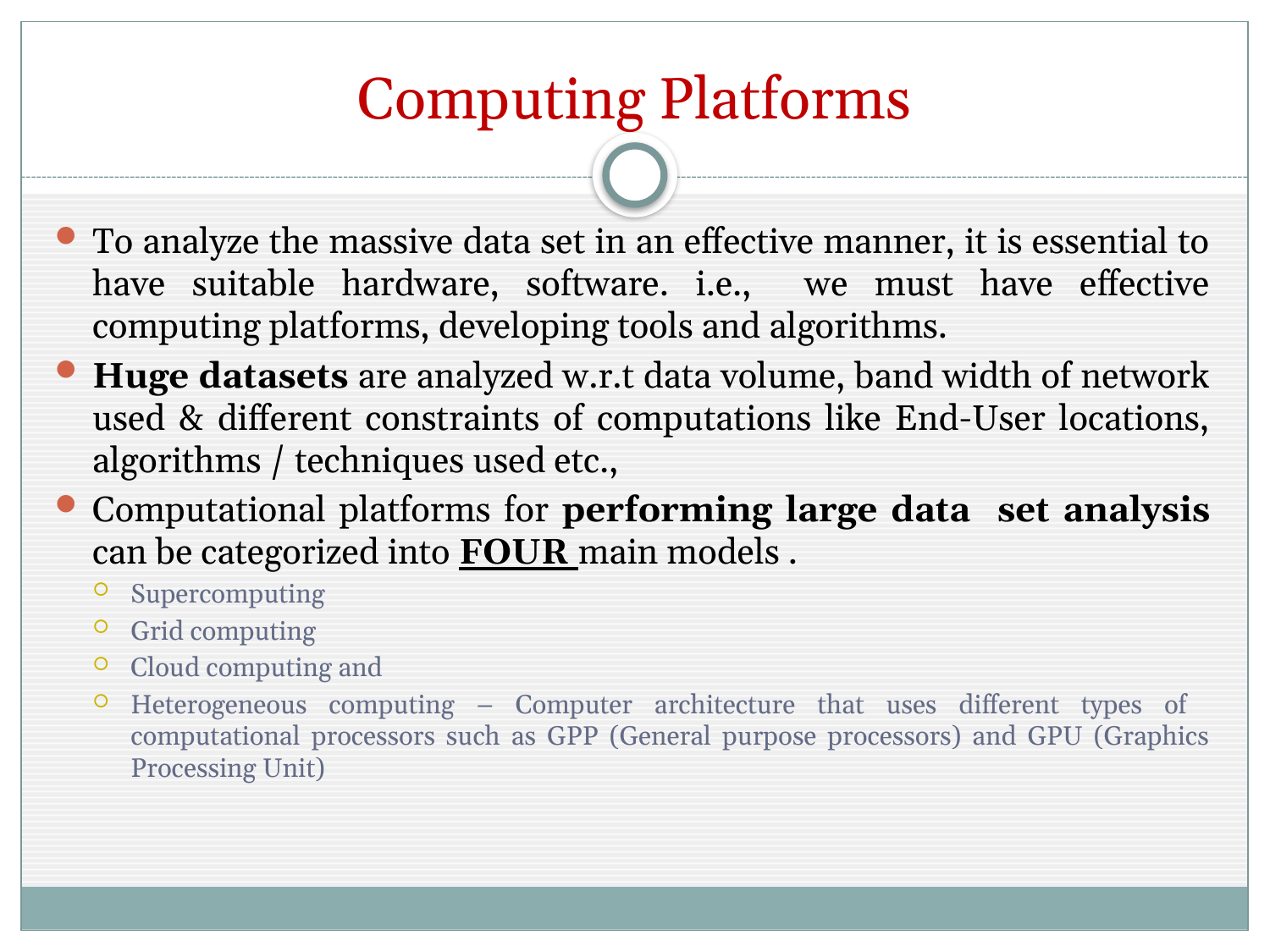

# Computing Platforms
To analyze the massive data set in an effective manner, it is essential to have suitable hardware, software. i.e.,  we must have effective computing platforms, developing tools and algorithms.
Huge datasets are analyzed w.r.t data volume, band width of network used & different constraints of computations like End-User locations, algorithms / techniques used etc.,
Computational platforms for performing large data  set analysis can be categorized into FOUR main models .
Supercomputing
Grid computing
Cloud computing and
Heterogeneous computing – Computer architecture that uses different types of  computational processors such as GPP (General purpose processors) and GPU (Graphics Processing Unit)